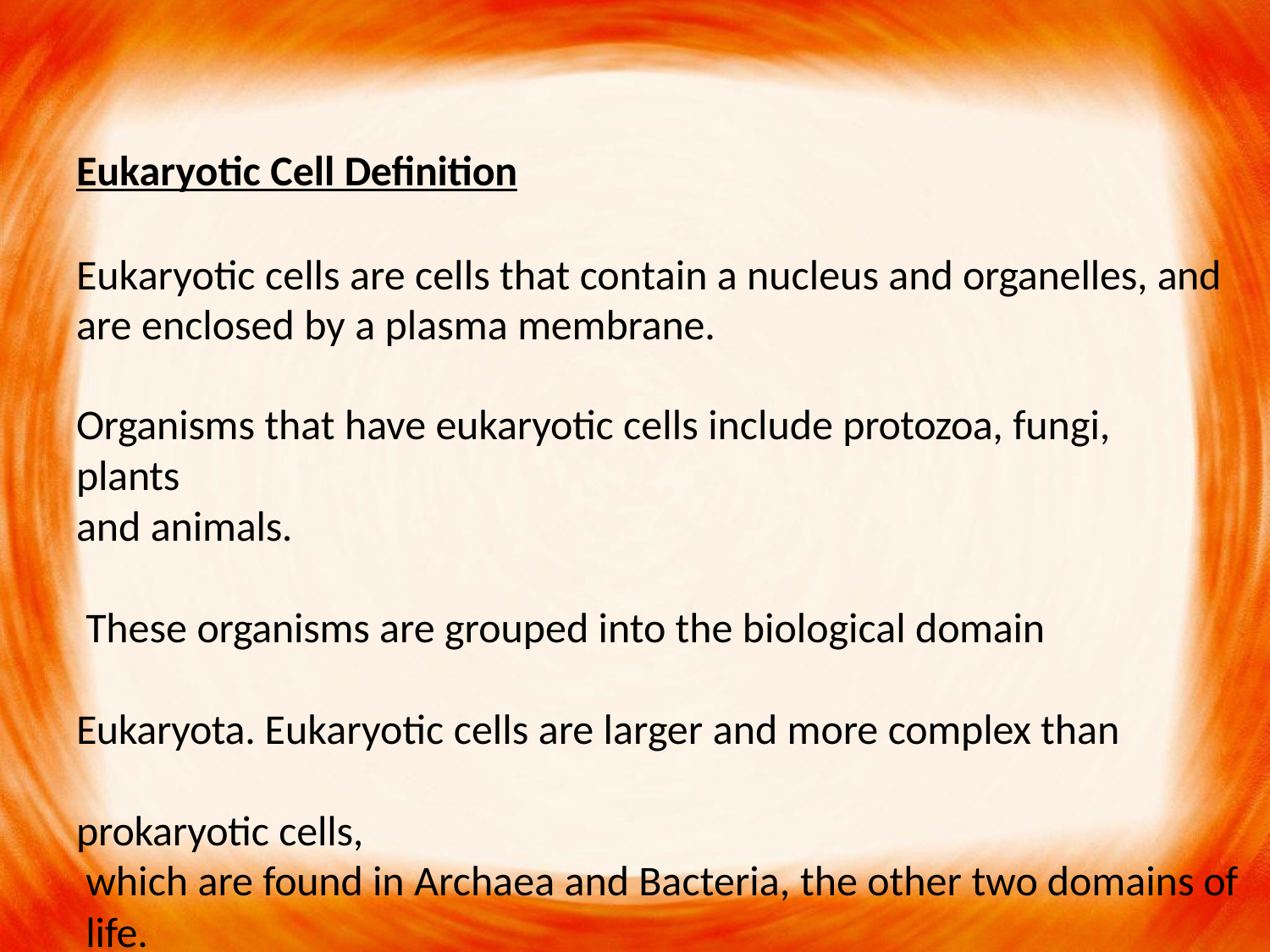

# Eukaryotic Cell Definition
Eukaryotic cells are cells that contain a nucleus and organelles, and are enclosed by a plasma membrane.
Organisms that have eukaryotic cells include protozoa, fungi, plants
and animals.
These organisms are grouped into the biological domain	Eukaryota. Eukaryotic cells are larger and more complex than prokaryotic cells,
which are found in Archaea and Bacteria, the other two domains of
life.